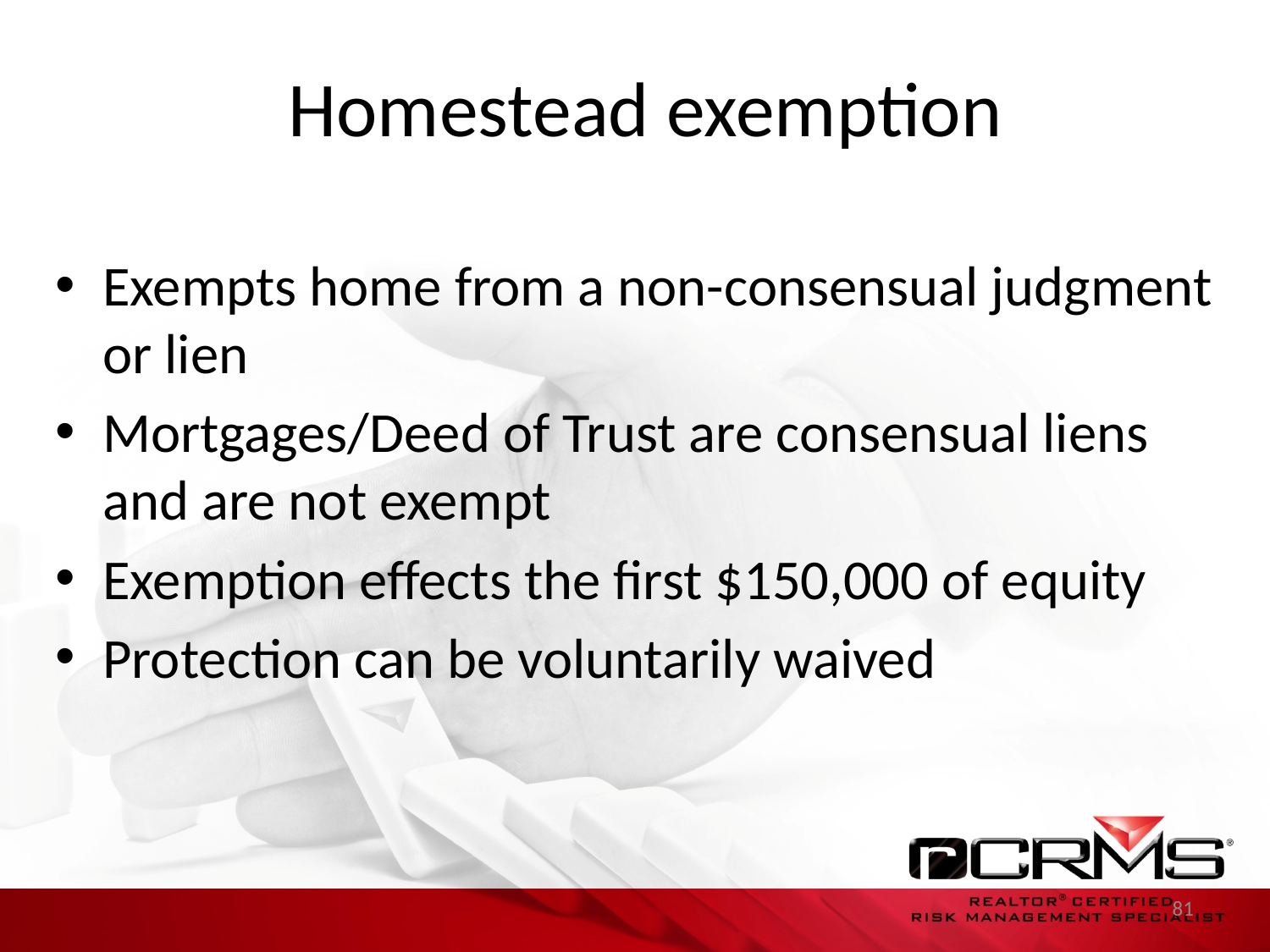

# Homestead exemption
Exempts home from a non-consensual judgment or lien
Mortgages/Deed of Trust are consensual liens and are not exempt
Exemption effects the first $150,000 of equity
Protection can be voluntarily waived

81